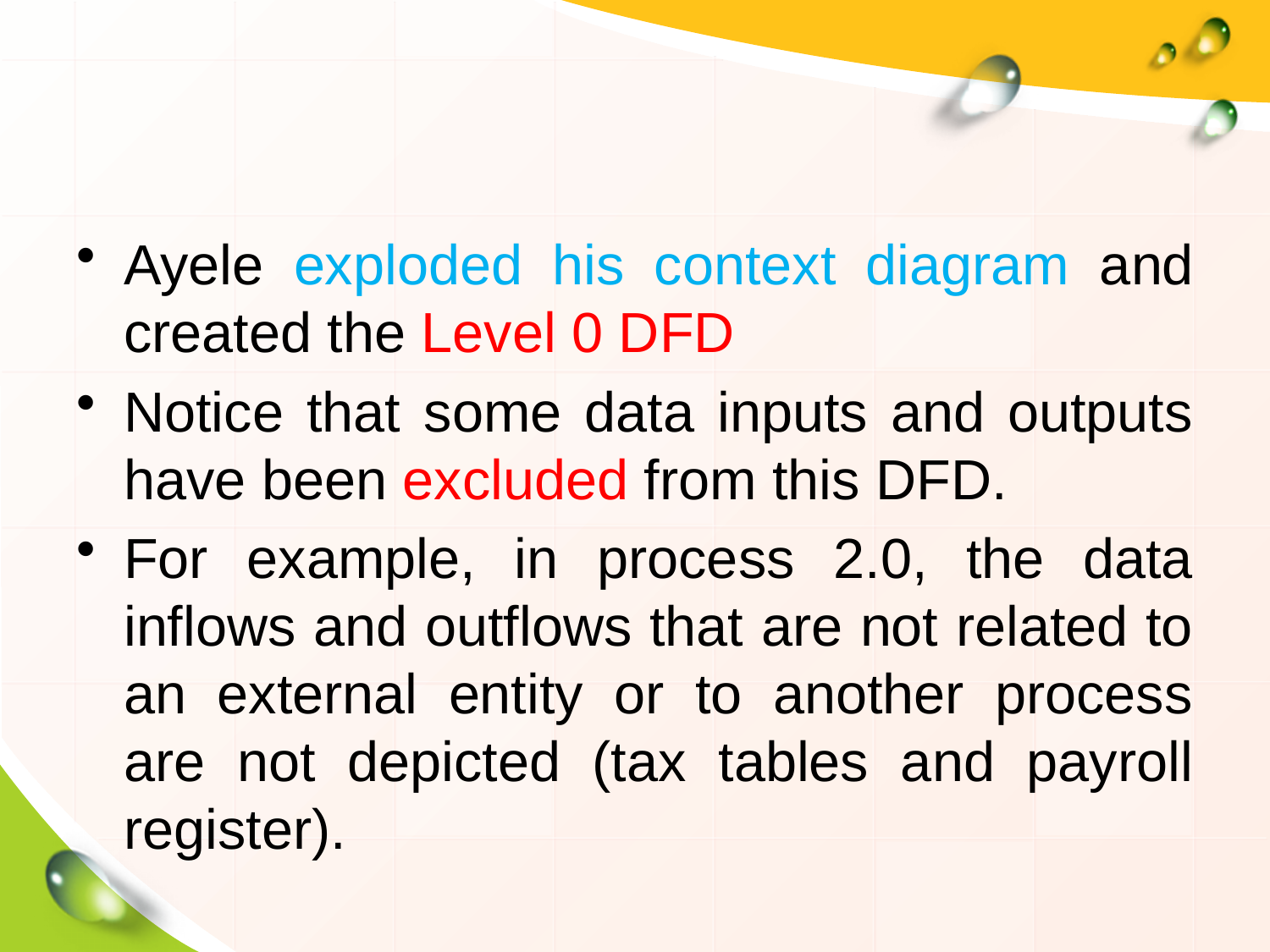

#
Ayele exploded his context diagram and created the Level 0 DFD
Notice that some data inputs and outputs have been excluded from this DFD.
For example, in process 2.0, the data inflows and outflows that are not related to an external entity or to another process are not depicted (tax tables and payroll register).